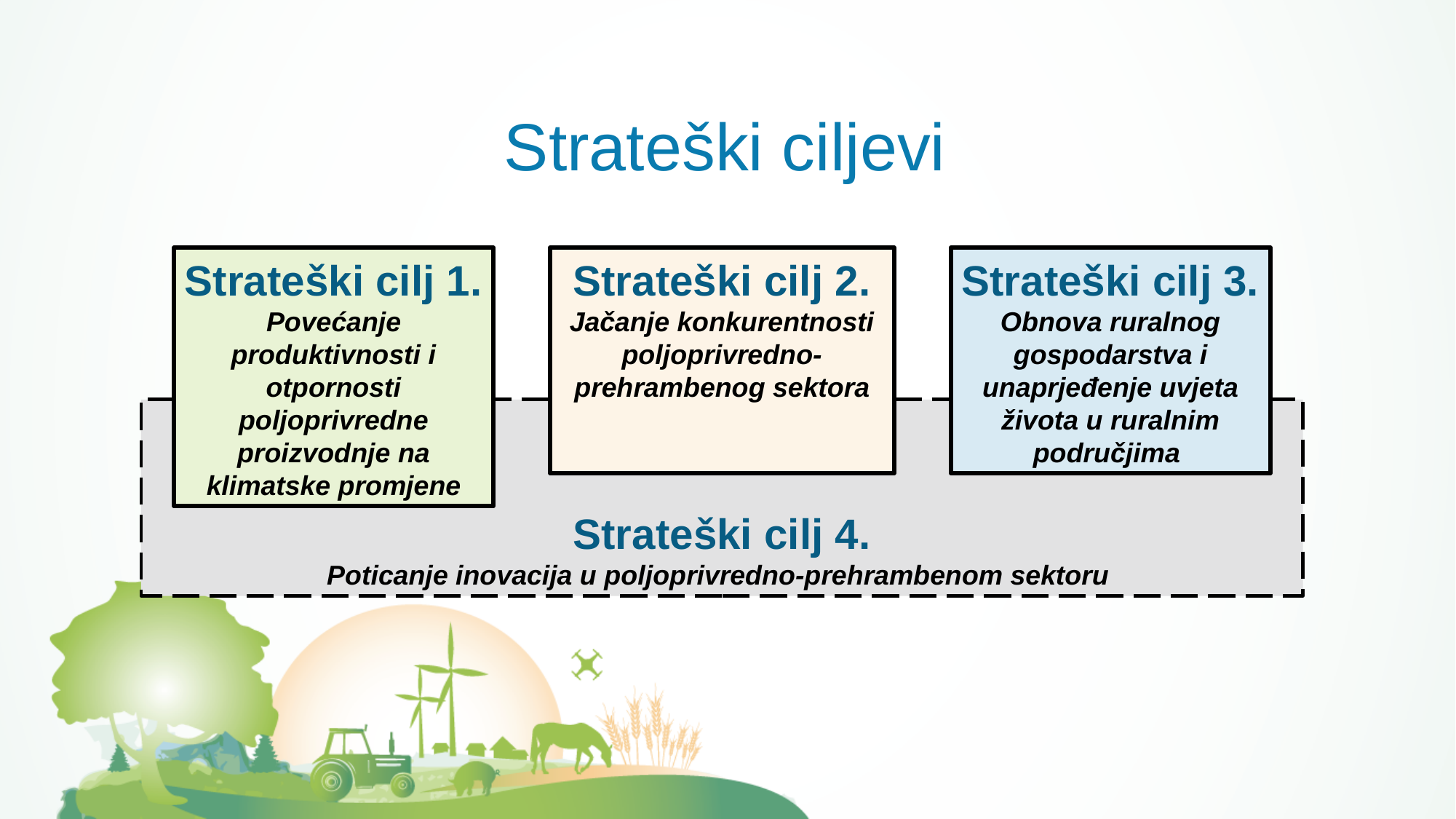

# Strateški ciljevi
Strateški cilj 1.
Povećanje produktivnosti i otpornosti poljoprivredne proizvodnje na klimatske promjene
Strateški cilj 2.
Jačanje konkurentnosti poljoprivredno-prehrambenog sektora

Strateški cilj 3.
Obnova ruralnog gospodarstva i unaprjeđenje uvjeta života u ruralnim područjima

Strateški cilj 4.
Poticanje inovacija u poljoprivredno-prehrambenom sektoru